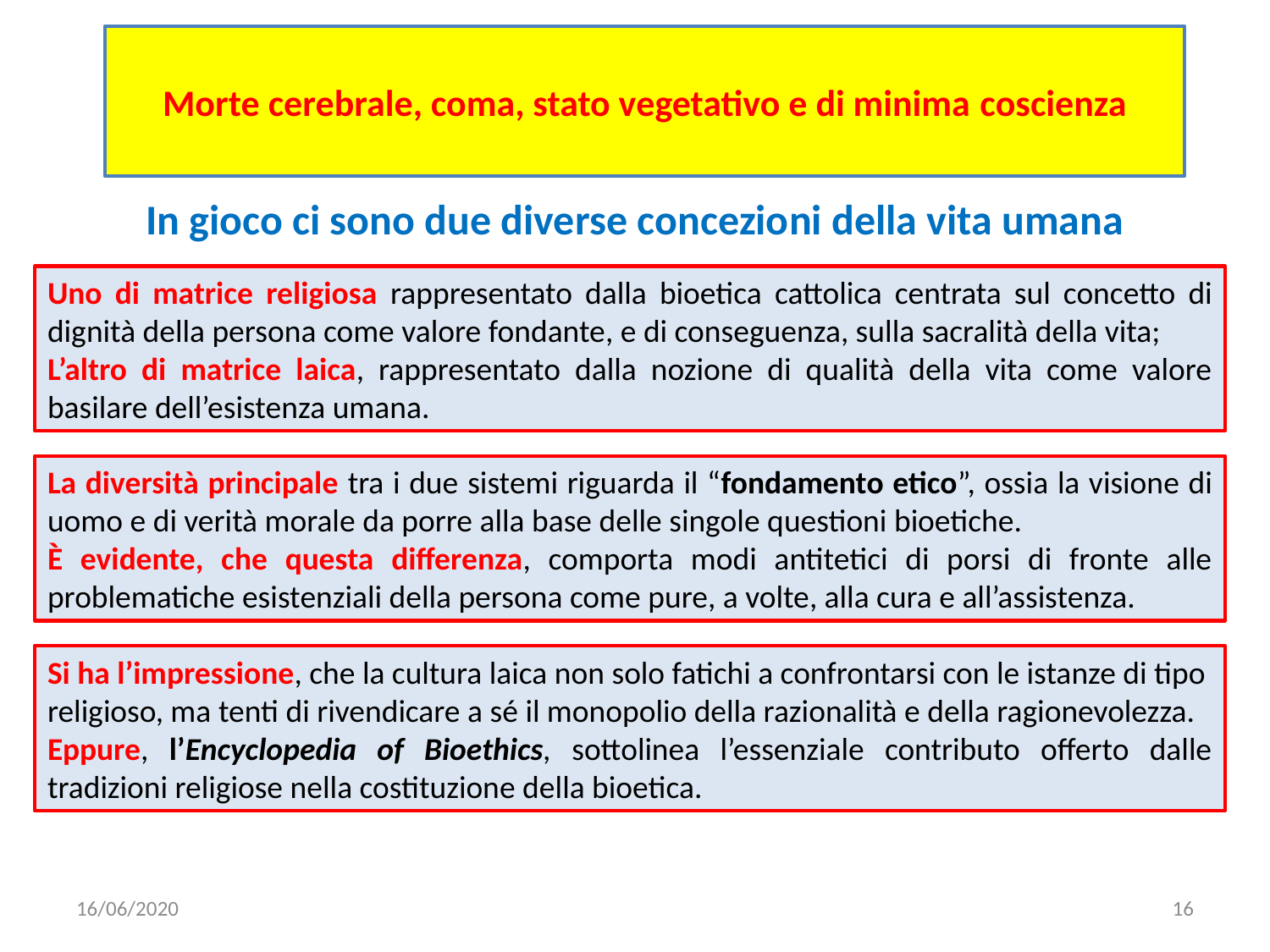

# Morte cerebrale, coma, stato vegetativo e di minima coscienza
In gioco ci sono due diverse concezioni della vita umana
Uno di matrice religiosa rappresentato dalla bioetica cattolica centrata sul concetto di dignità della persona come valore fondante, e di conseguenza, sulla sacralità della vita;
L’altro di matrice laica, rappresentato dalla nozione di qualità della vita come valore basilare dell’esistenza umana.
La diversità principale tra i due sistemi riguarda il “fondamento etico”, ossia la visione di uomo e di verità morale da porre alla base delle singole questioni bioetiche.
È evidente, che questa differenza, comporta modi antitetici di porsi di fronte alle problematiche esistenziali della persona come pure, a volte, alla cura e all’assistenza.
Si ha l’impressione, che la cultura laica non solo fatichi a confrontarsi con le istanze di tipo
religioso, ma tenti di rivendicare a sé il monopolio della razionalità e della ragionevolezza.
Eppure, l’Encyclopedia of Bioethics, sottolinea l’essenziale contributo offerto dalle tradizioni religiose nella costituzione della bioetica.
16/06/2020
16